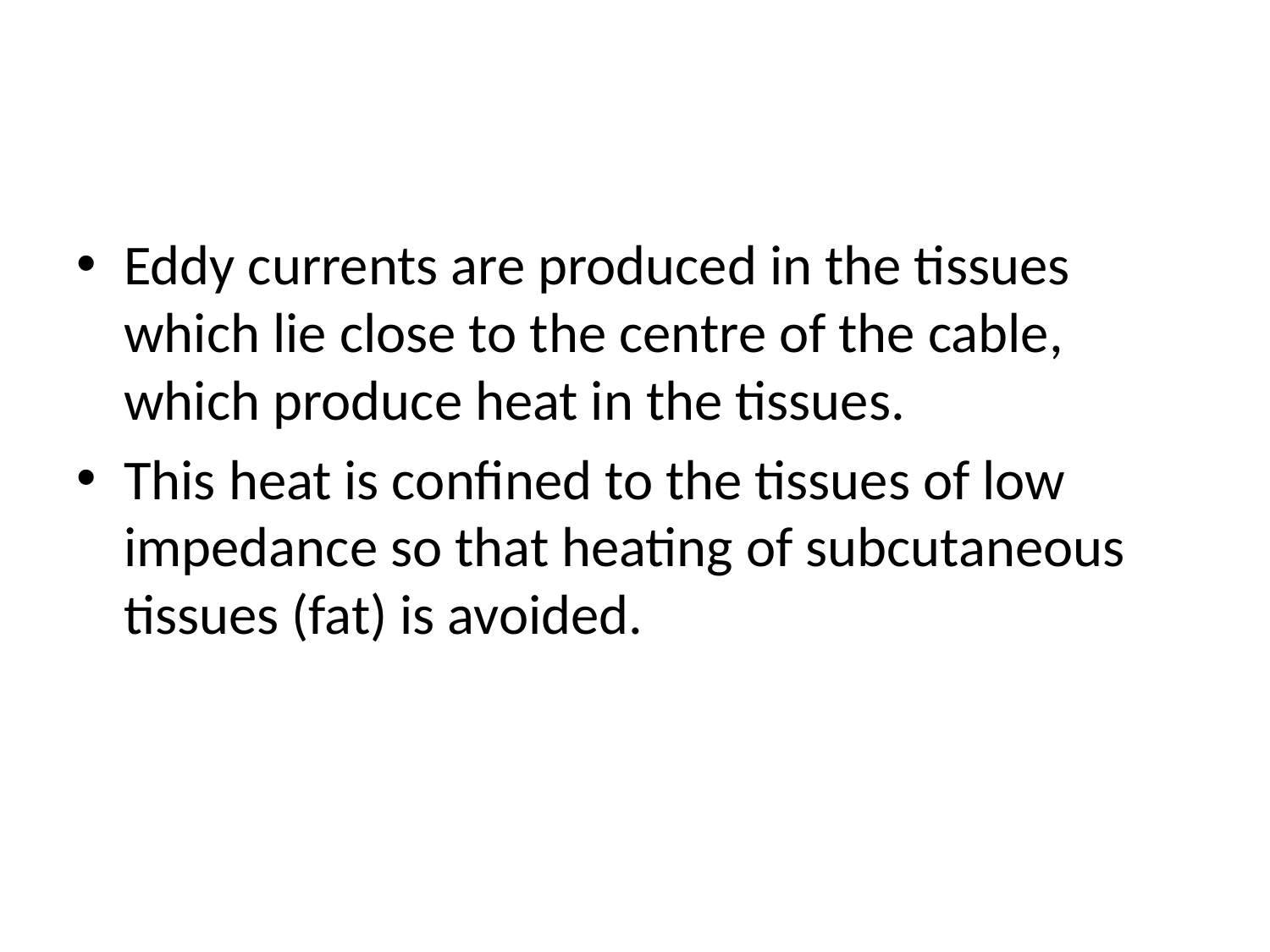

#
Eddy currents are produced in the tissues which lie close to the centre of the cable, which produce heat in the tissues.
This heat is confined to the tissues of low impedance so that heating of subcutaneous tissues (fat) is avoided.